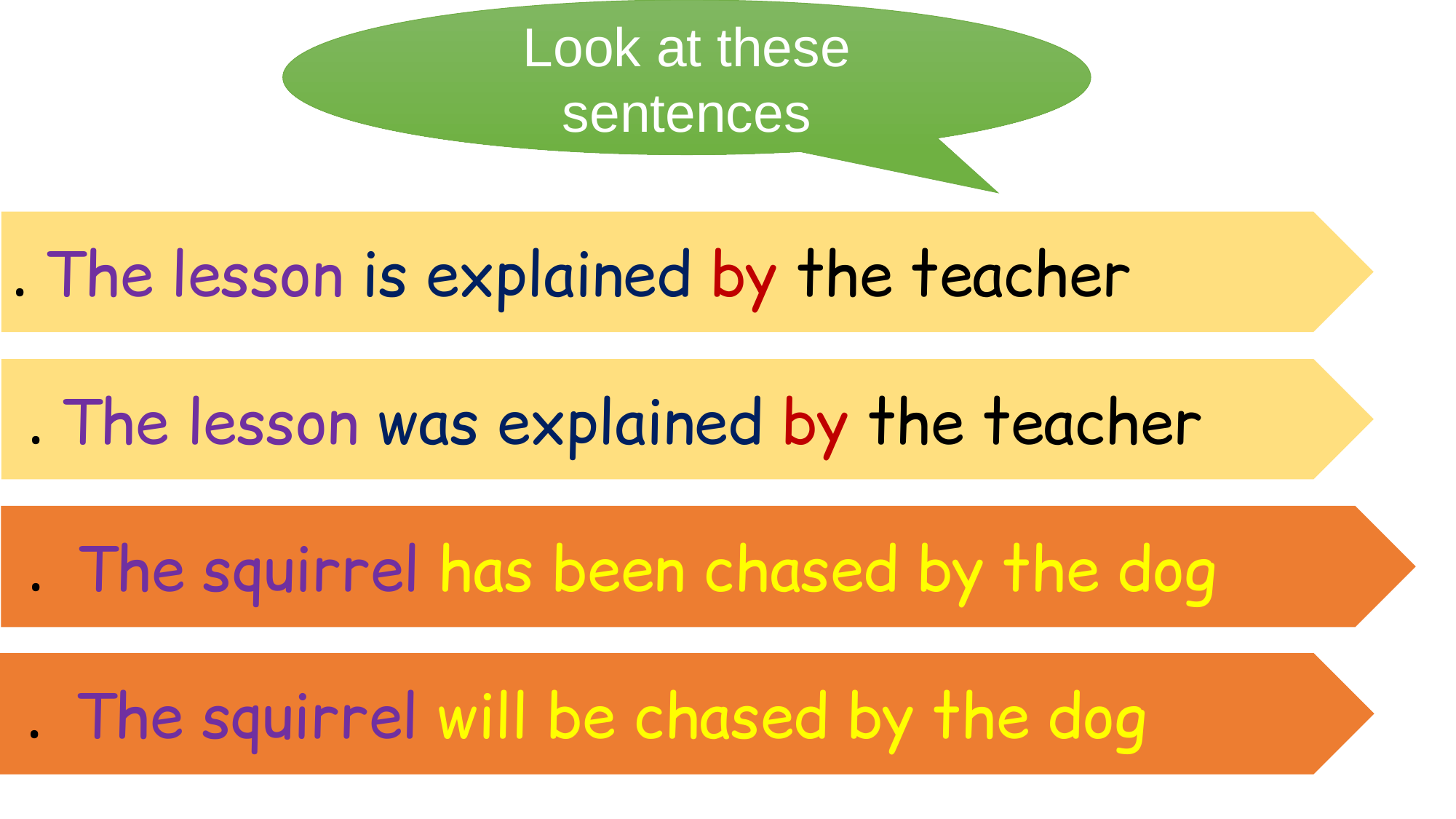

Look at these sentences
The lesson is explained by the teacher .
The lesson was explained by the teacher .
The squirrel has been chased by the dog  .
The squirrel will be chased by the dog  .